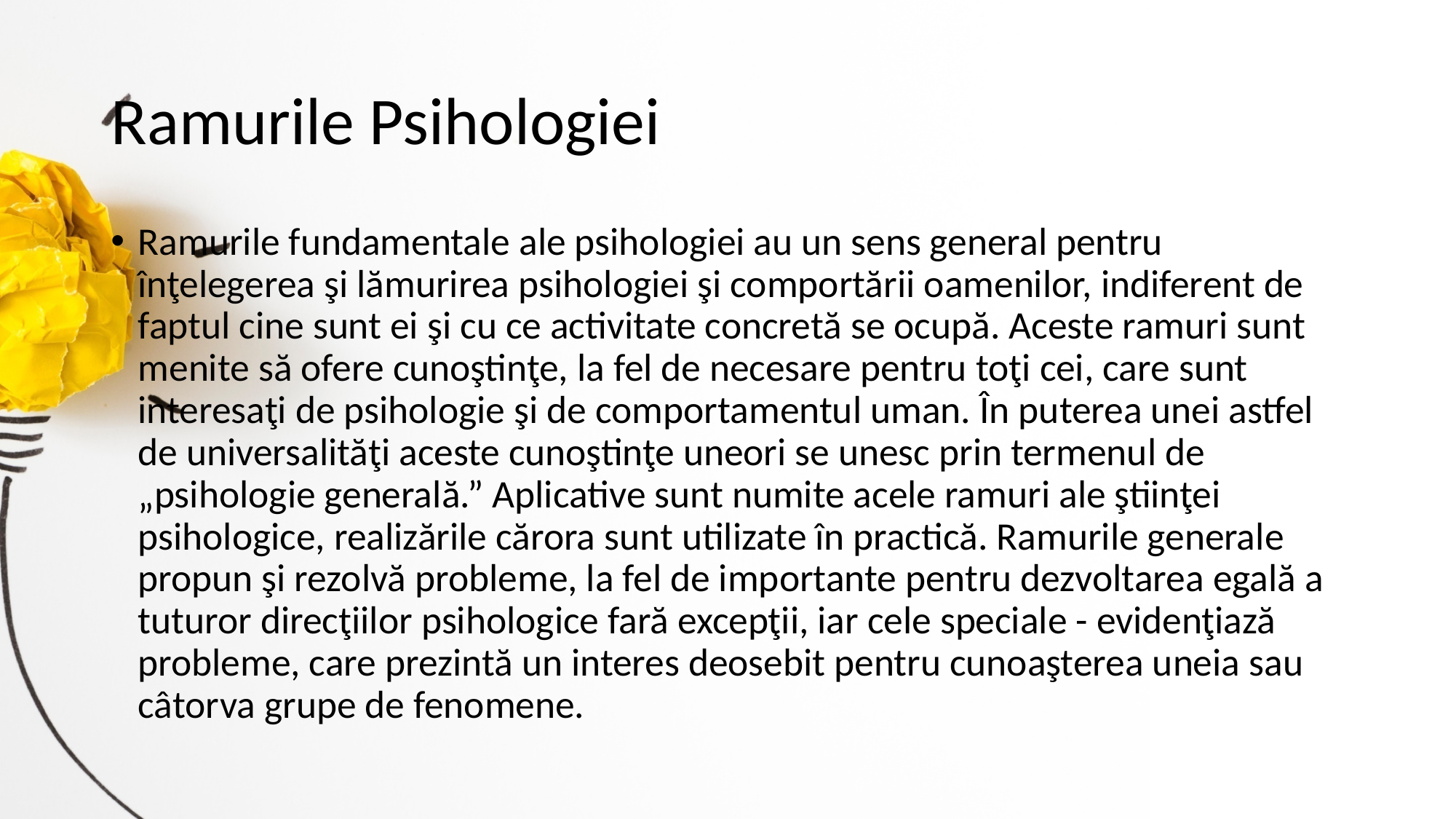

# Ramurile Psihologiei
Ramurile fundamentale ale psihologiei au un sens general pentru înţelegerea şi lămurirea psihologiei şi comportării oamenilor, indiferent de faptul cine sunt ei şi cu ce activitate concretă se ocupă. Aceste ramuri sunt menite să ofere cunoştinţe, la fel de necesare pentru toţi cei, care sunt interesaţi de psihologie şi de comportamentul uman. În puterea unei astfel de universalităţi aceste cunoştinţe uneori se unesc prin termenul de „psihologie generală.” Aplicative sunt numite acele ramuri ale ştiinţei psihologice, realizările cărora sunt utilizate în practică. Ramurile generale propun şi rezolvă probleme, la fel de importante pentru dezvoltarea egală a tuturor direcţiilor psihologice fară excepţii, iar cele speciale - evidenţiază probleme, care prezintă un interes deosebit pentru cunoaşterea uneia sau câtorva grupe de fenomene.